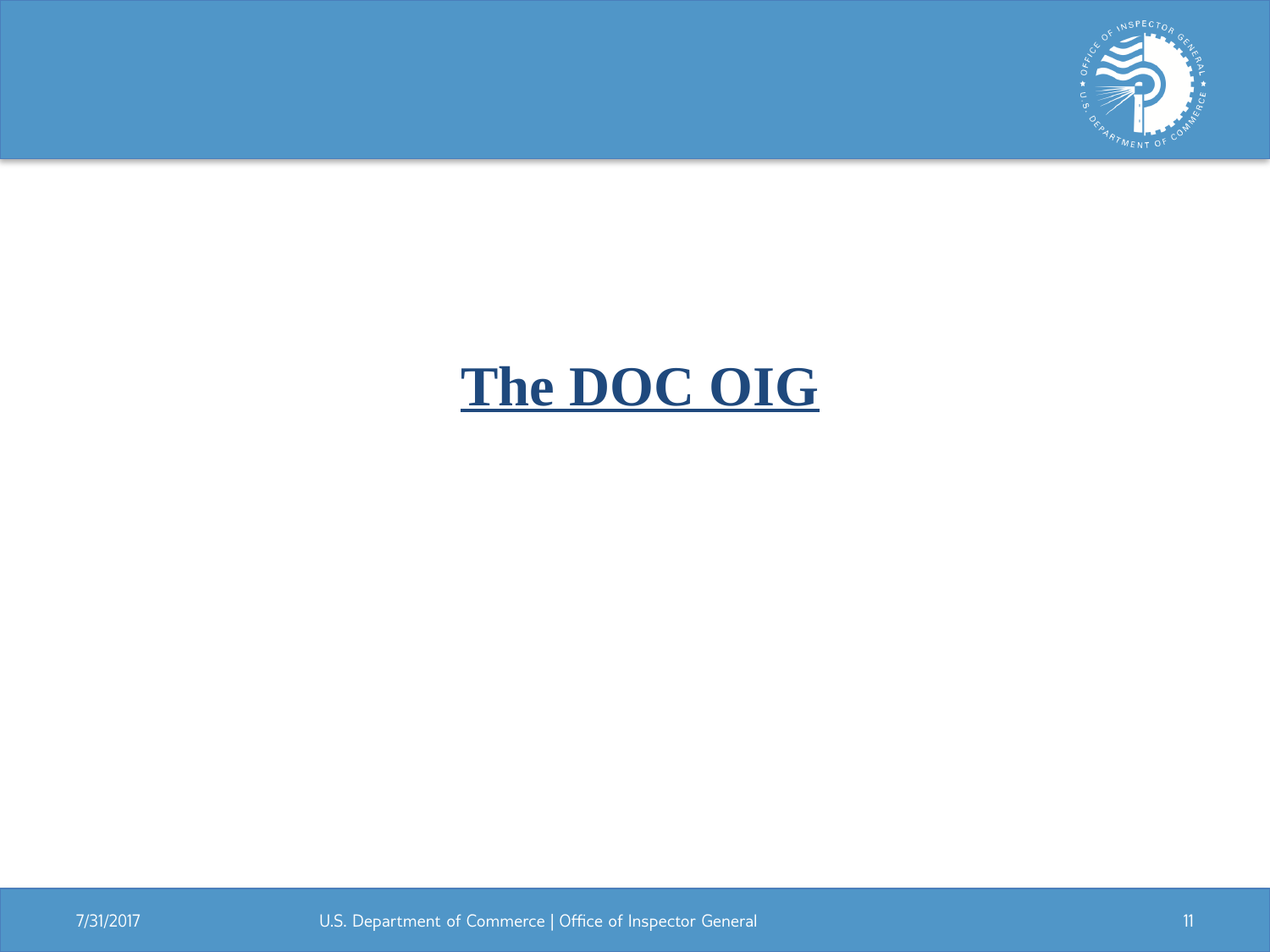

The DOC OIG

7/31/2017
U.S. Department of Commerce | Office of Inspector General
11